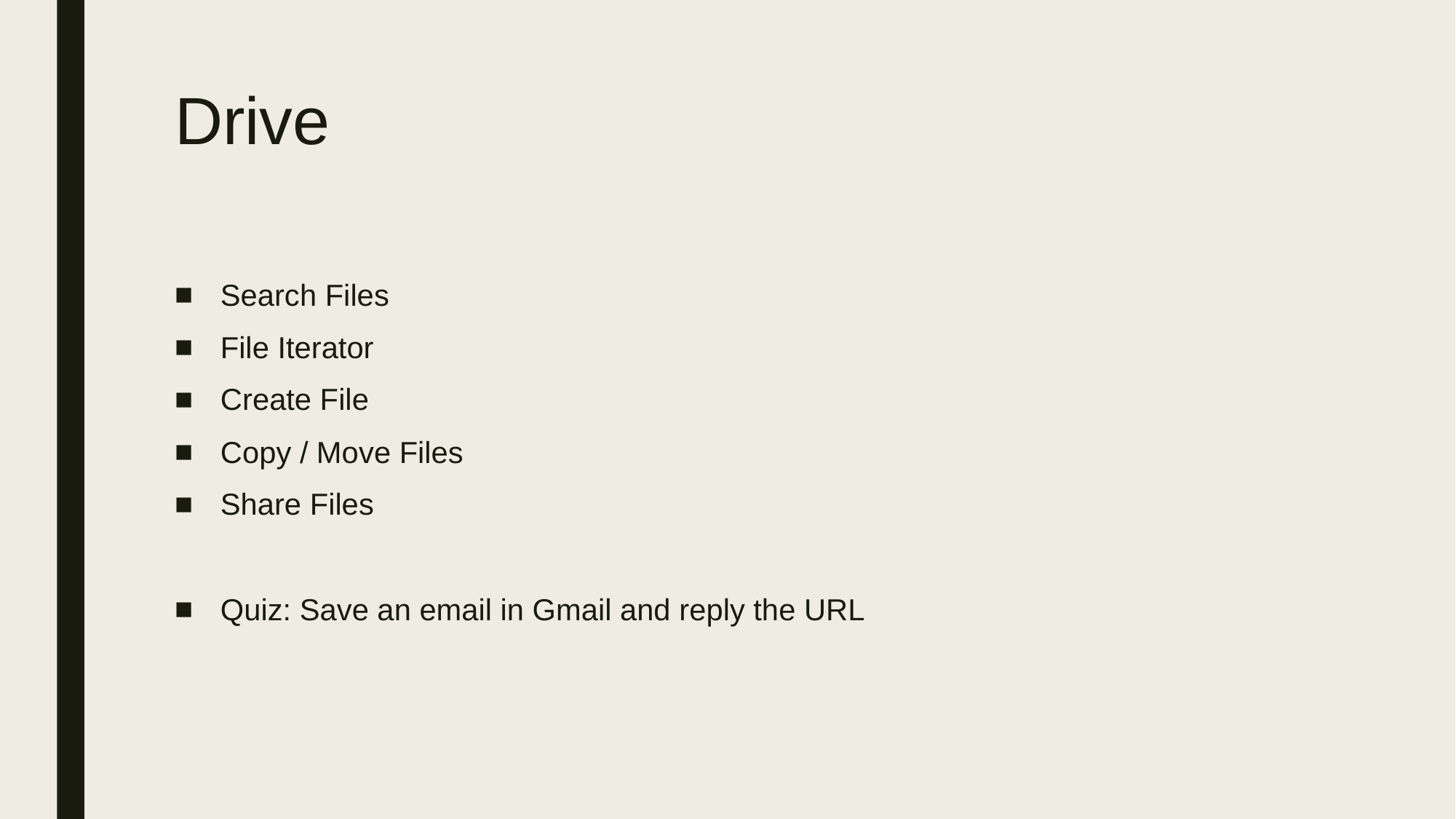

# Drive
Search Files
File Iterator
Create File
Copy / Move Files
Share Files

Quiz: Save an email in Gmail and reply the URL